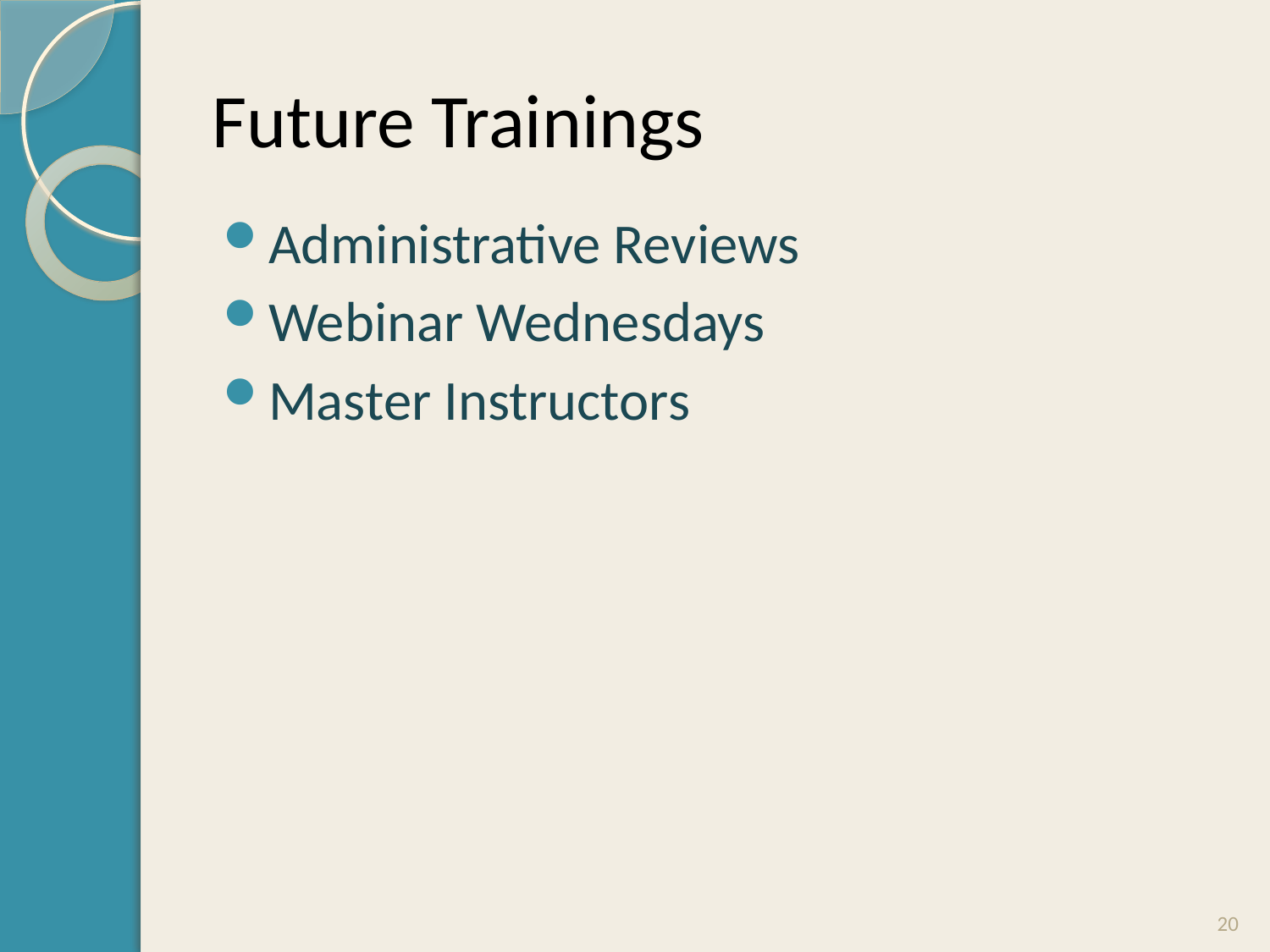

# Future Trainings
Administrative Reviews
Webinar Wednesdays
Master Instructors
20